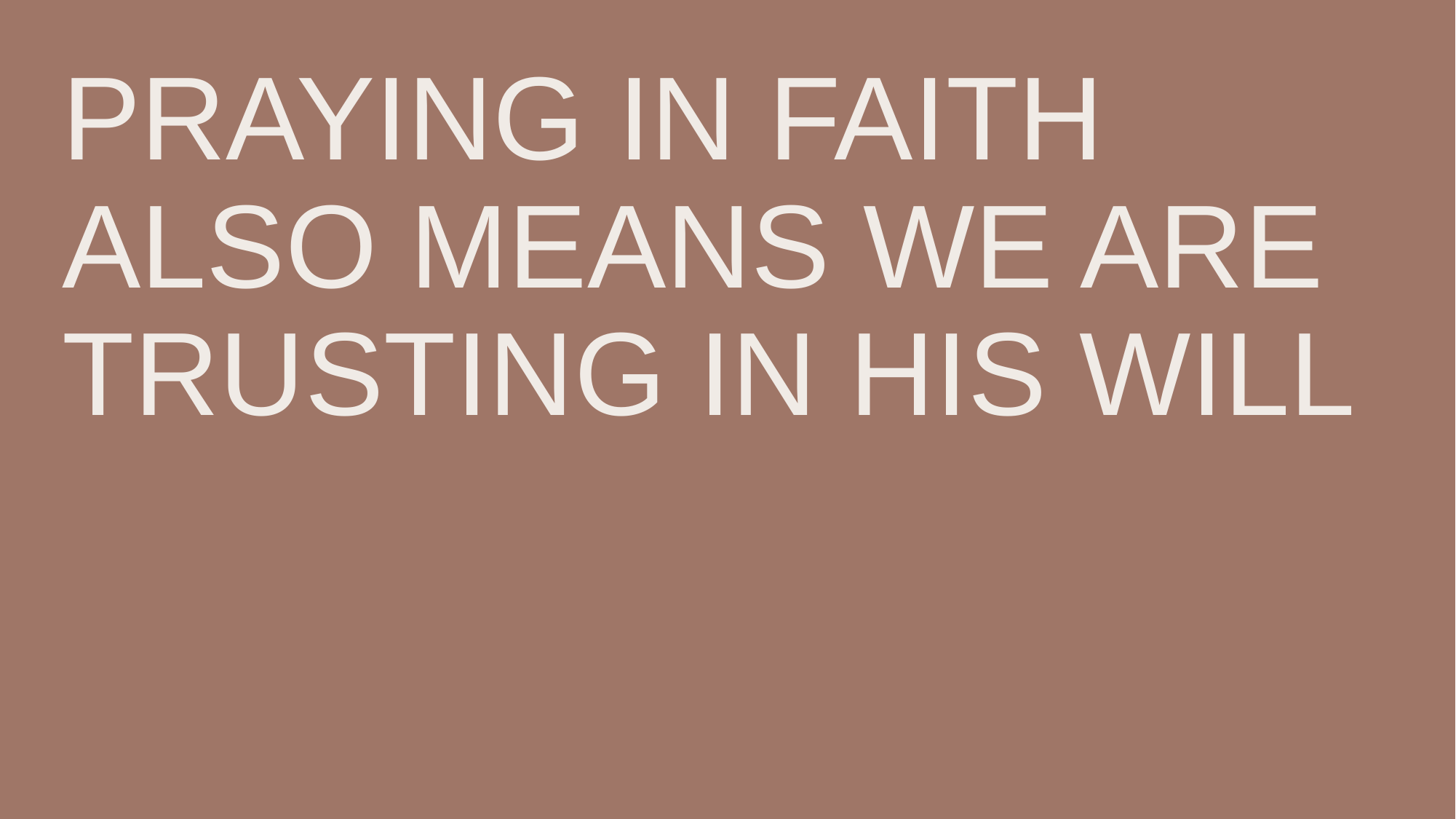

# Praying in faith also means we are trusting in his will